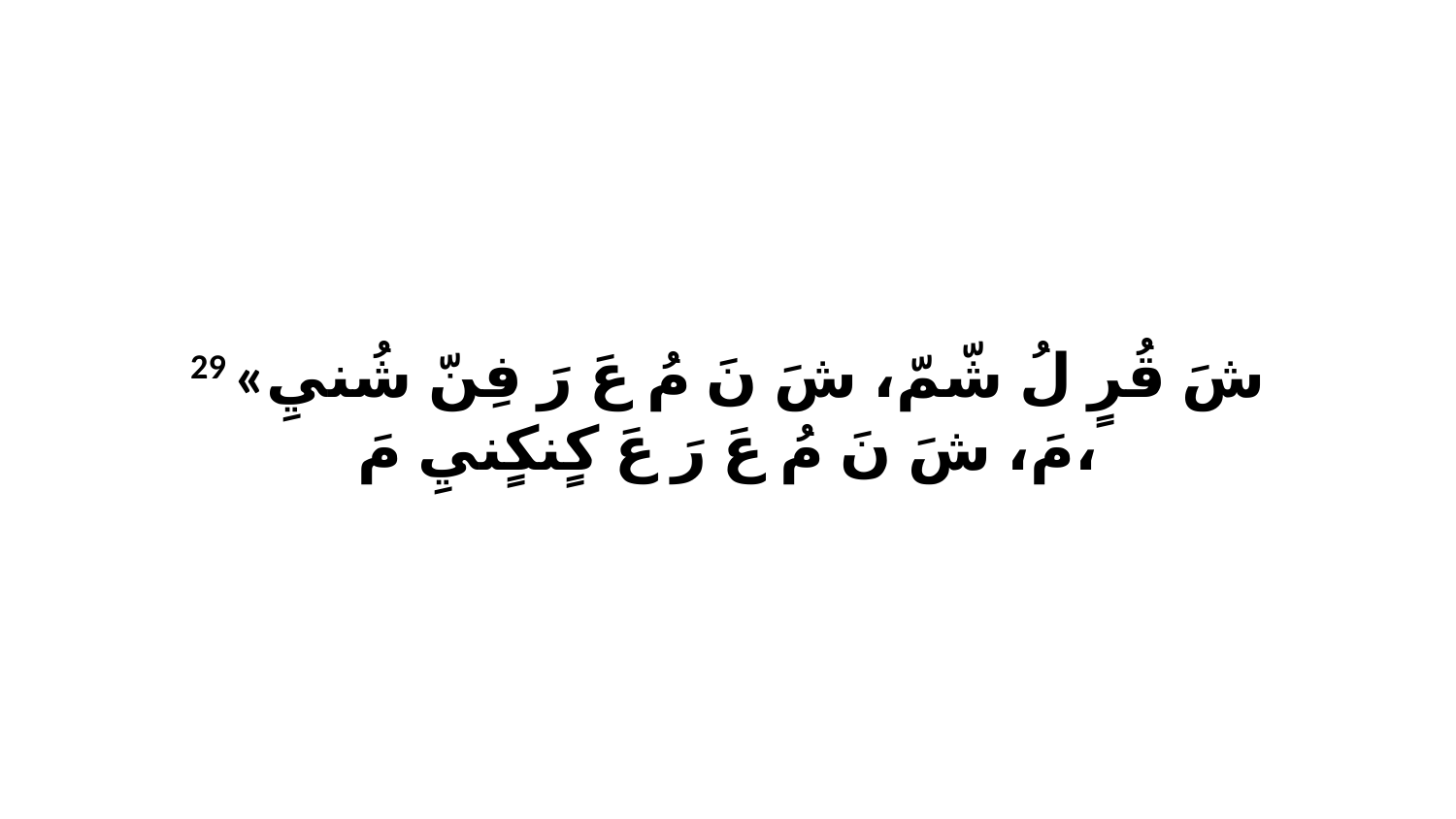

29 «شَ قُرٍ لُ شّمّ، شَ نَ مُ عَ رَ فِنّ شُنيِ مَ، شَ نَ مُ عَ رَ عَ كٍنكٍنيِ مَ،